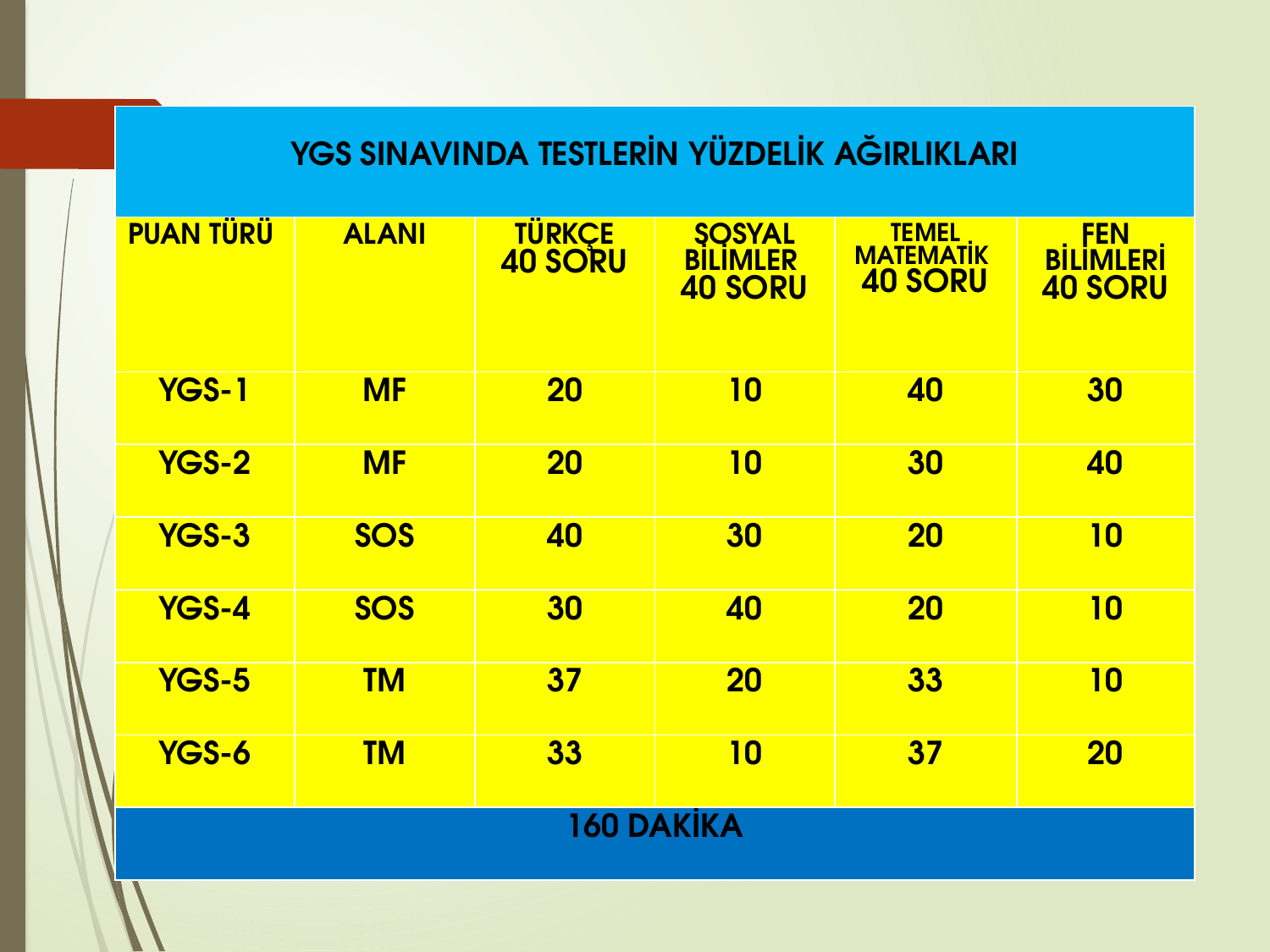

| YGS SINAVINDA TESTLERİN YÜZDELİK AĞIRLIKLARI |  |  |  |  |  |
| --- | --- | --- | --- | --- | --- |
| PUAN TÜRÜ | ALANI | TÜRKÇE 40 SORU | SOSYAL BİLİMLER 40 SORU | TEMEL MATEMATİK 40 SORU | FEN BİLİMLERİ 40 SORU |
| YGS-1 | MF | 20 | 10 | 40 | 30 |
| YGS-2 | MF | 20 | 10 | 30 | 40 |
| YGS-3 | SOS | 40 | 30 | 20 | 10 |
| YGS-4 | SOS | 30 | 40 | 20 | 10 |
| YGS-5 | TM | 37 | 20 | 33 | 10 |
| YGS-6 | TM | 33 | 10 | 37 | 20 |
| 160 DAKİKA |  |  |  |  |  |